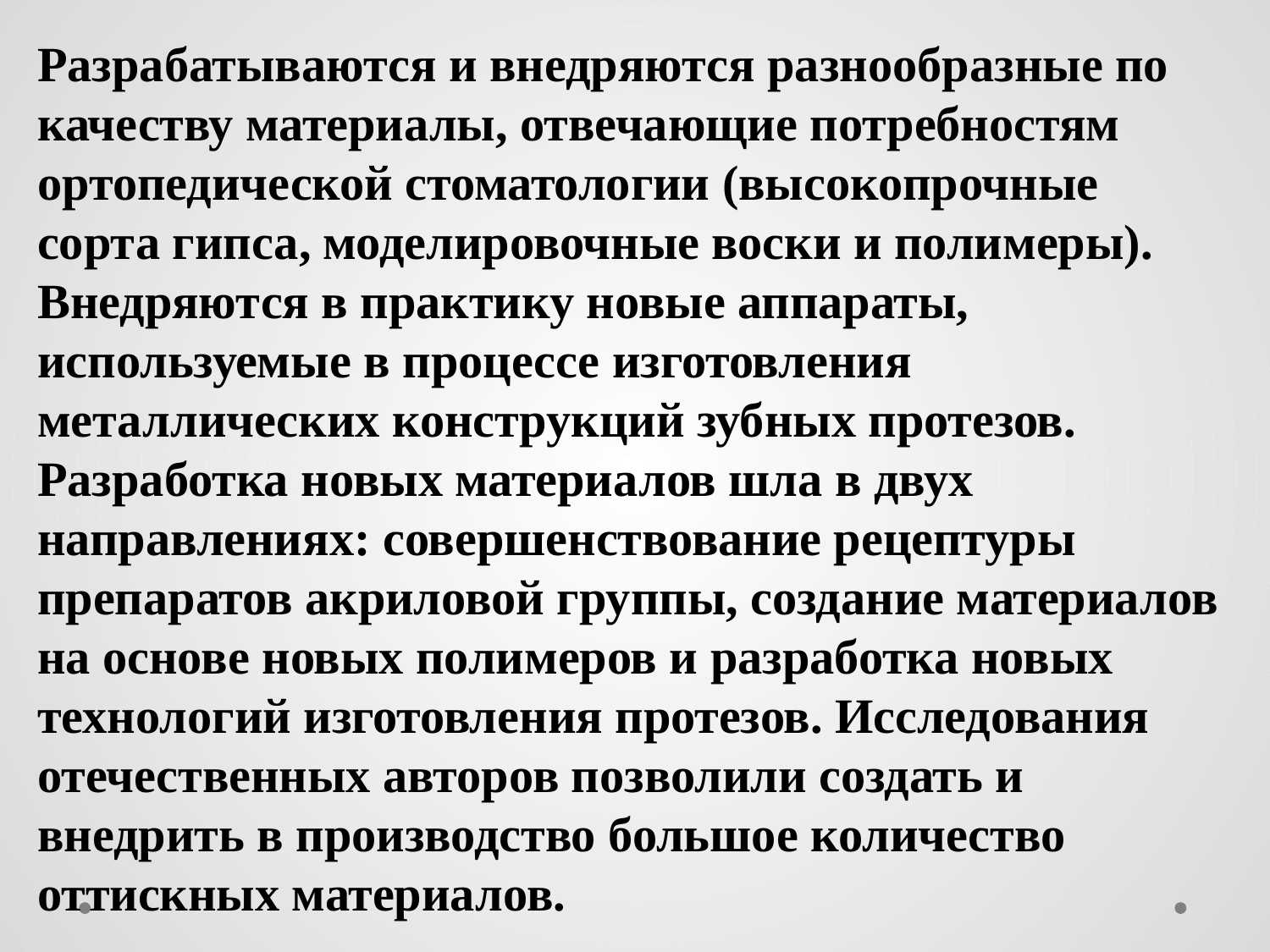

Разрабатываются и внедряются разнообразные по качеству материалы, отвечающие потребностям ортопедической стоматологии (высокопрочные сорта гипса, моделировочные воски и полимеры). Внедряются в практику новые аппараты, используемые в процессе изготовления металлических конструкций зубных протезов. Разработка новых материалов шла в двух направлениях: совершенствование рецептуры препаратов акриловой группы, создание материалов на основе новых полимеров и разработка новых технологий изготовления протезов. Исследования отечественных авторов позволили создать и внедрить в производство большое количество оттискных материалов.